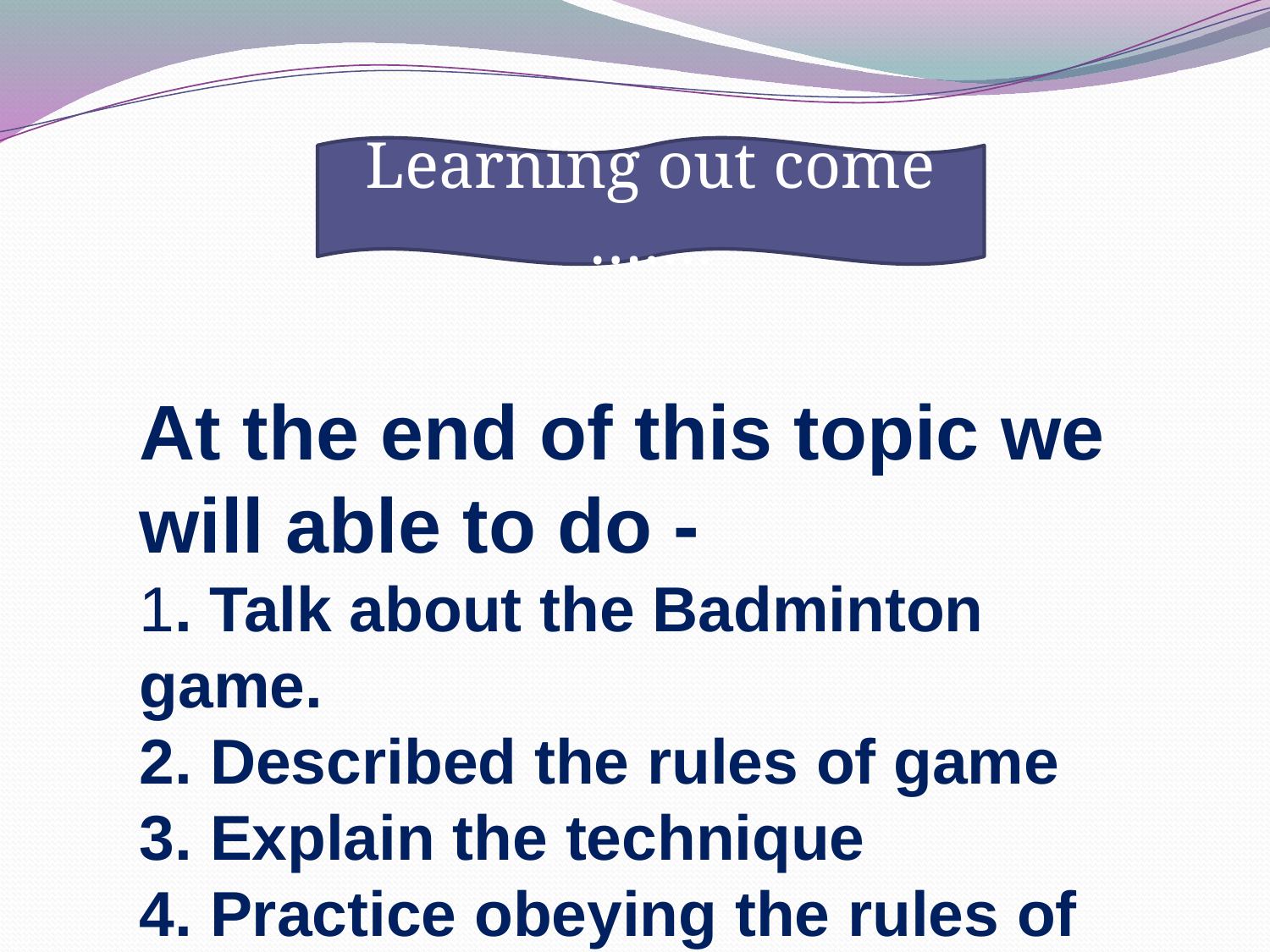

Learning out come …….
At the end of this topic we will able to do -
1. Talk about the Badminton game.
2. Described the rules of game
3. Explain the technique
4. Practice obeying the rules of Badminton
5. Skillful to participate in the game.